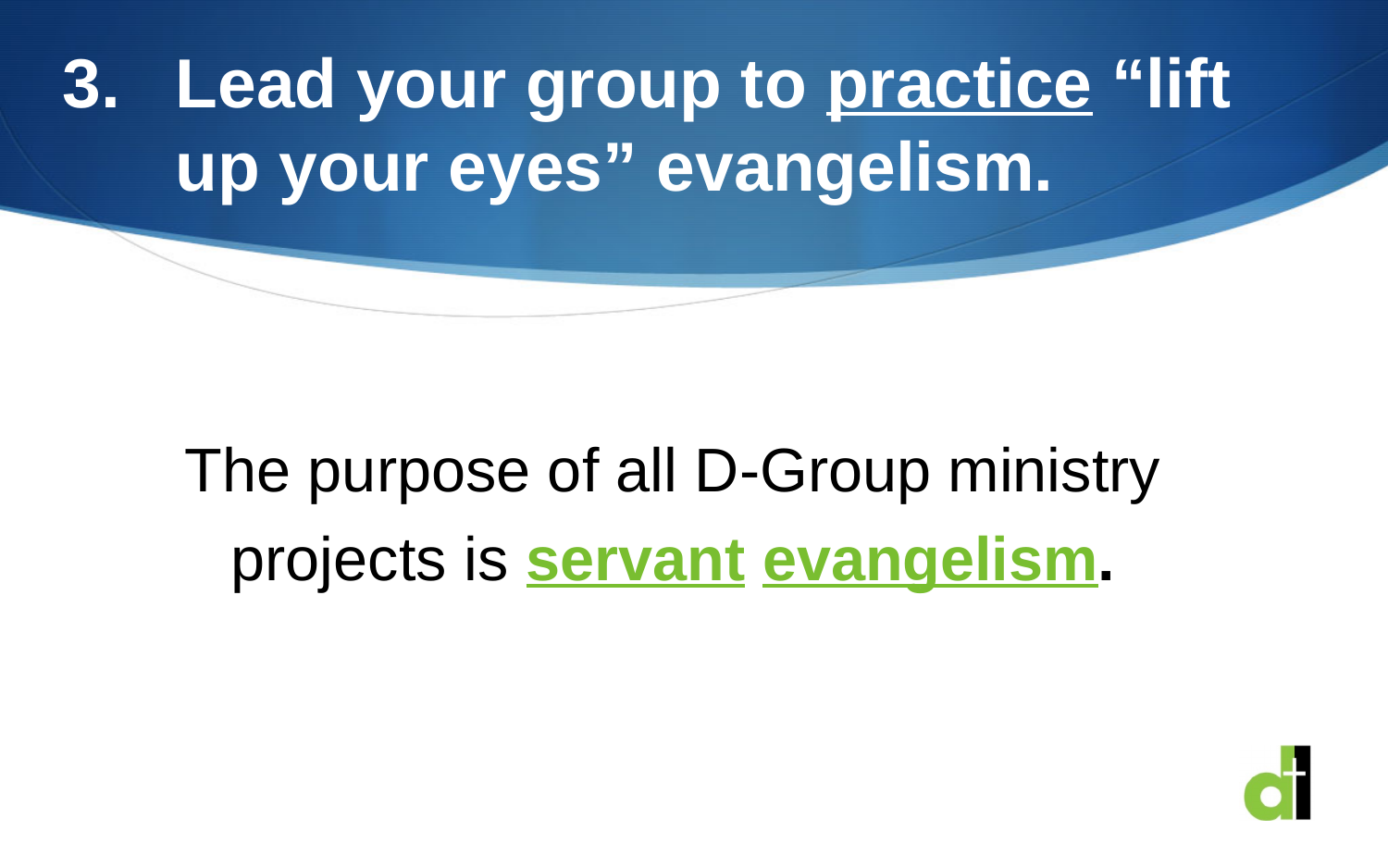

# Lead your group to practice “lift up your eyes” evangelism.
The purpose of all D-Group ministry projects is servant evangelism.